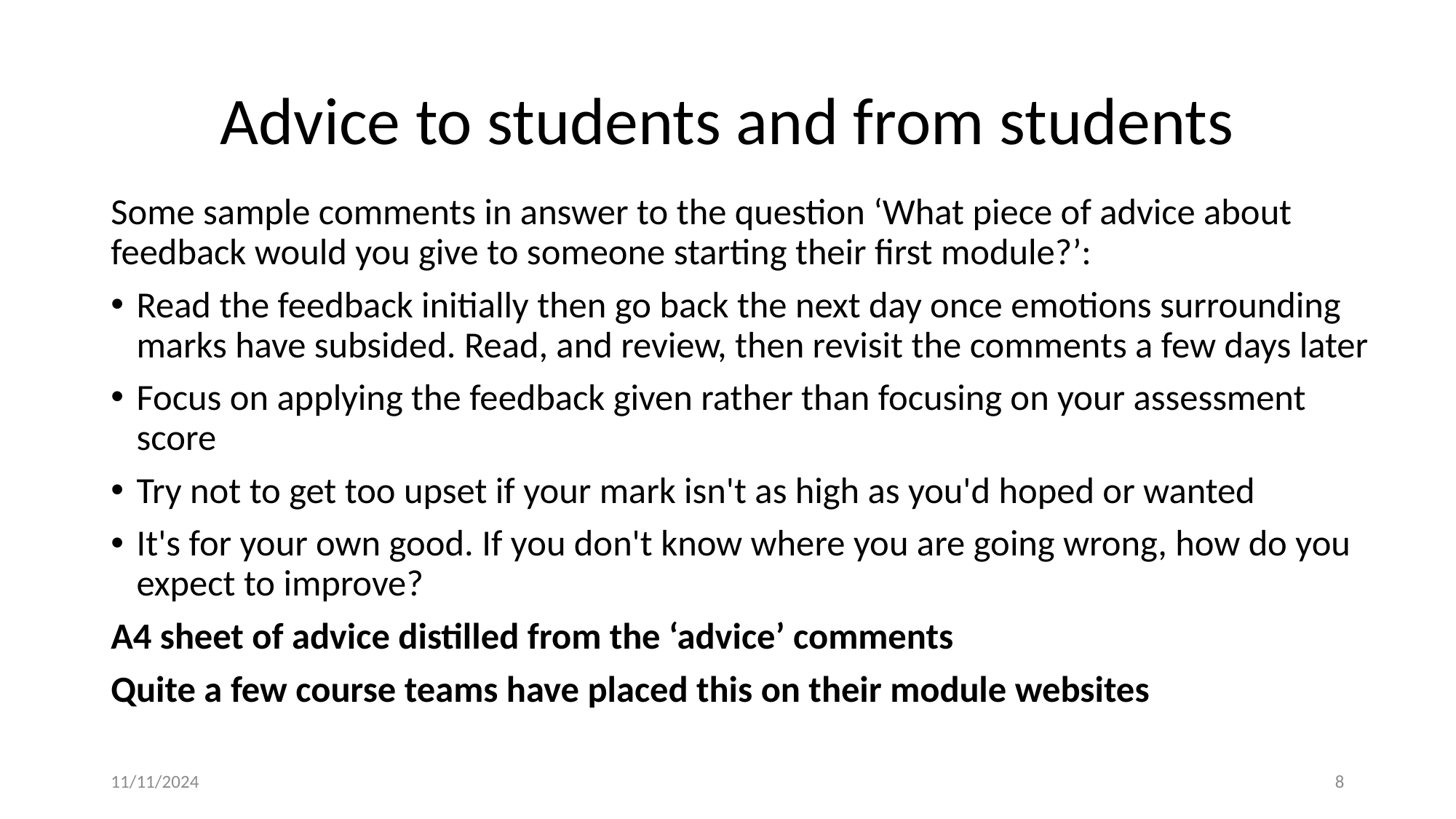

# Advice to students and from students
Some sample comments in answer to the question ‘What piece of advice about feedback would you give to someone starting their first module?’:
Read the feedback initially then go back the next day once emotions surrounding marks have subsided. Read, and review, then revisit the comments a few days later
Focus on applying the feedback given rather than focusing on your assessment score
Try not to get too upset if your mark isn't as high as you'd hoped or wanted
It's for your own good. If you don't know where you are going wrong, how do you expect to improve?
A4 sheet of advice distilled from the ‘advice’ comments
Quite a few course teams have placed this on their module websites

11/11/2024
8